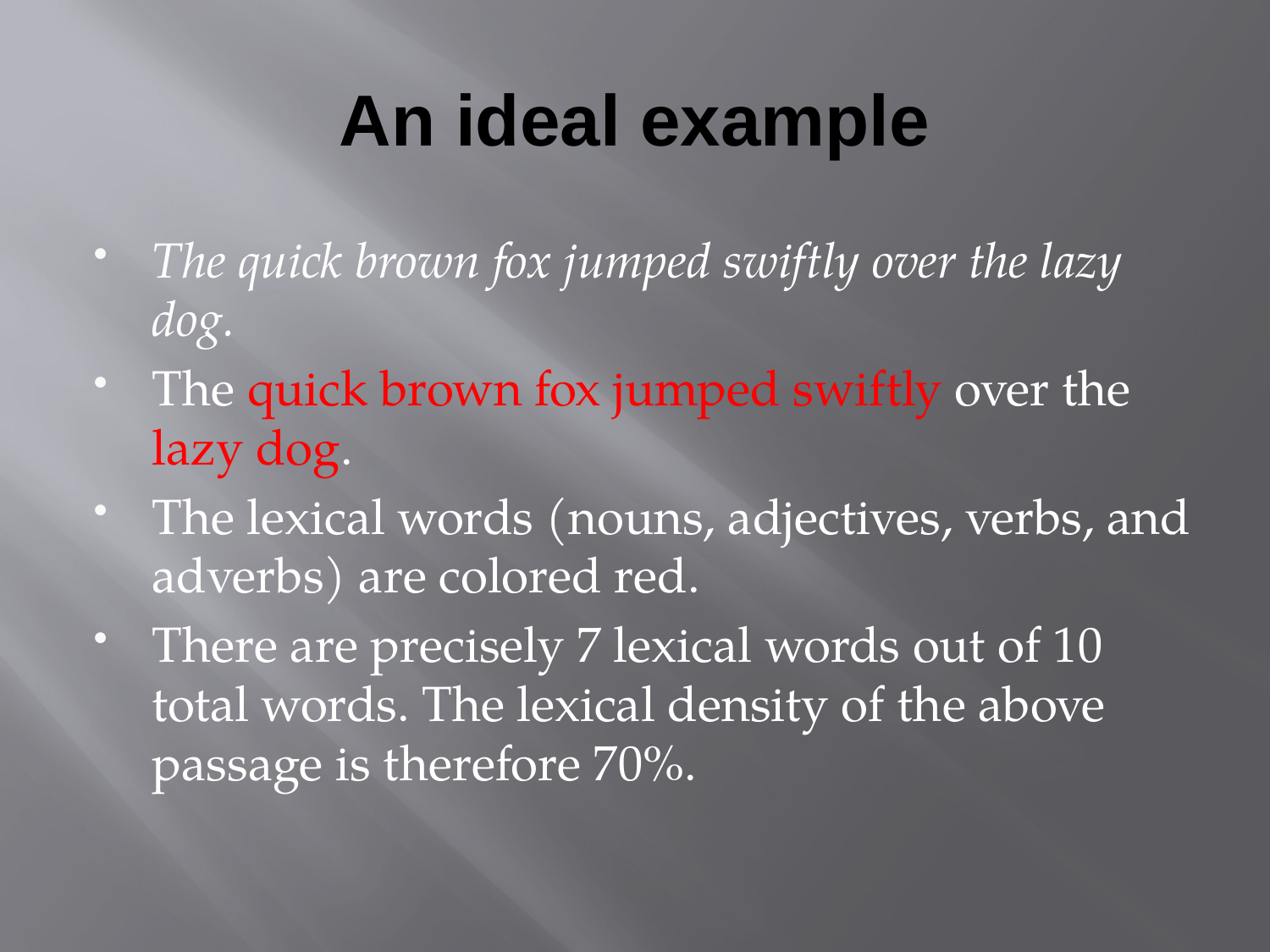

# An ideal example
The quick brown fox jumped swiftly over the lazy dog.
The quick brown fox jumped swiftly over the lazy dog.
The lexical words (nouns, adjectives, verbs, and adverbs) are colored red.
There are precisely 7 lexical words out of 10 total words. The lexical density of the above passage is therefore 70%.